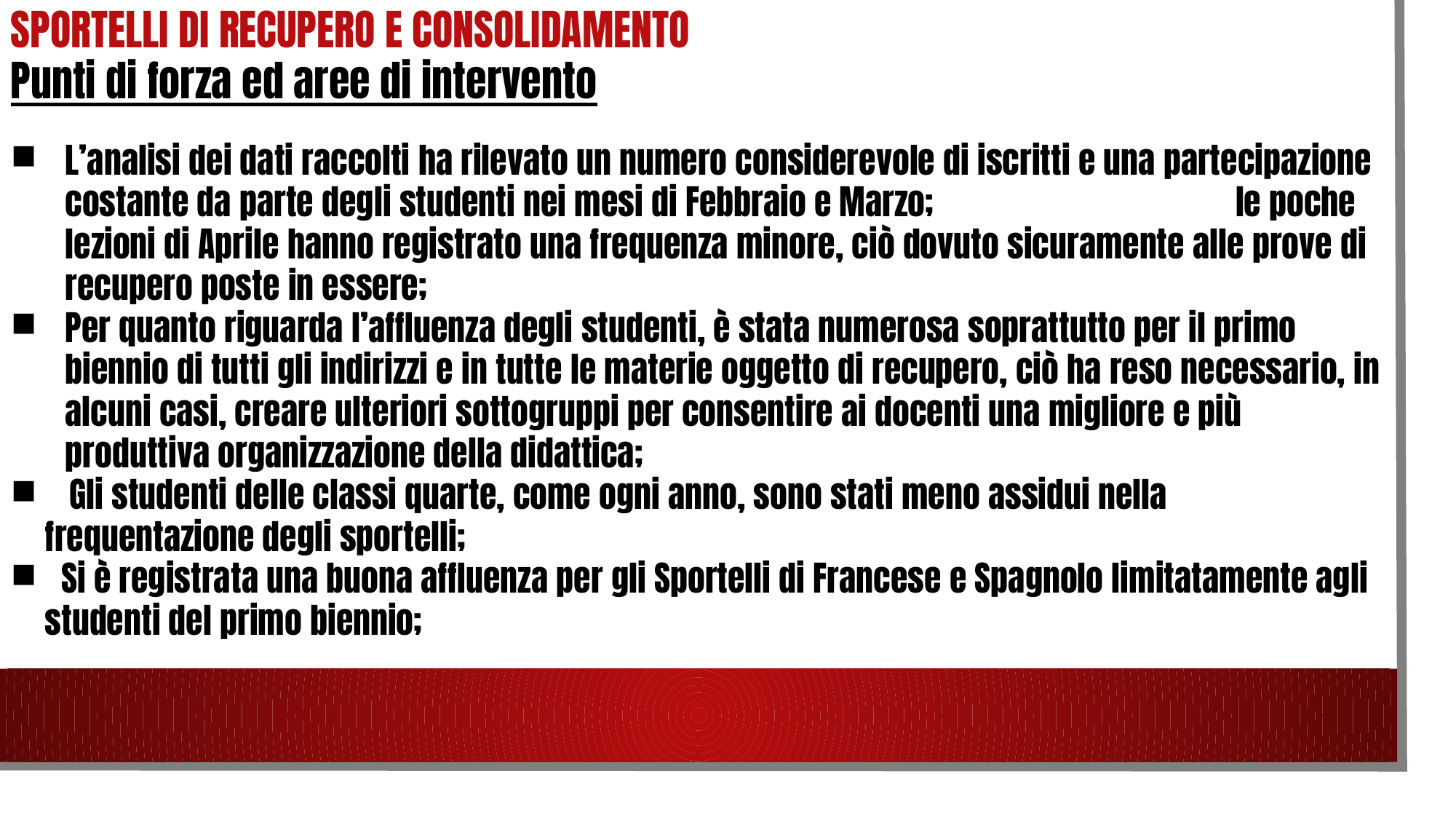

SPORTELLI DI RECUPERO E CONSOLIDAMENTO
Punti di forza ed aree di intervento

L’analisi dei dati raccolti ha rilevato un numero considerevole di iscritti e una partecipazione costante da parte degli studenti nei mesi di Febbraio e Marzo;                                     le poche lezioni di Aprile hanno registrato una frequenza minore, ciò dovuto sicuramente alle prove di recupero poste in essere;
Per quanto riguarda l’affluenza degli studenti, è stata numerosa soprattutto per il primo biennio di tutti gli indirizzi e in tutte le materie oggetto di recupero, ciò ha reso necessario, in alcuni casi, creare ulteriori sottogruppi per consentire ai docenti una migliore e più produttiva organizzazione della didattica;
   Gli studenti delle classi quarte, come ogni anno, sono stati meno assidui nella  frequentazione degli sportelli;
  Si è registrata una buona affluenza per gli Sportelli di Francese e Spagnolo limitatamente agli studenti del primo biennio;